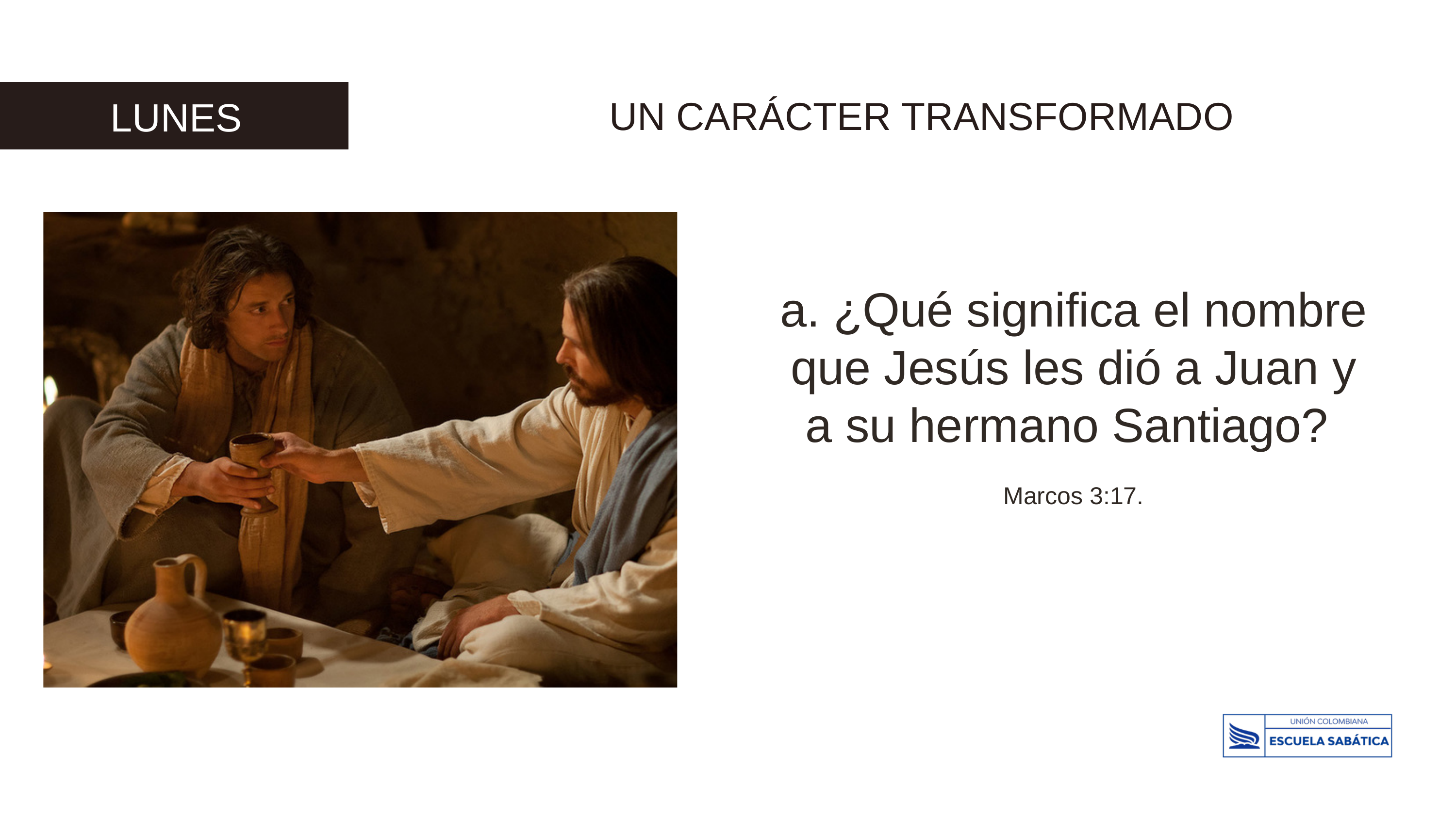

UN CARÁCTER TRANSFORMADO
LUNES

a. ¿Qué significa el nombre que Jesús les dió a Juan y a su hermano Santiago?
Marcos 3:17.